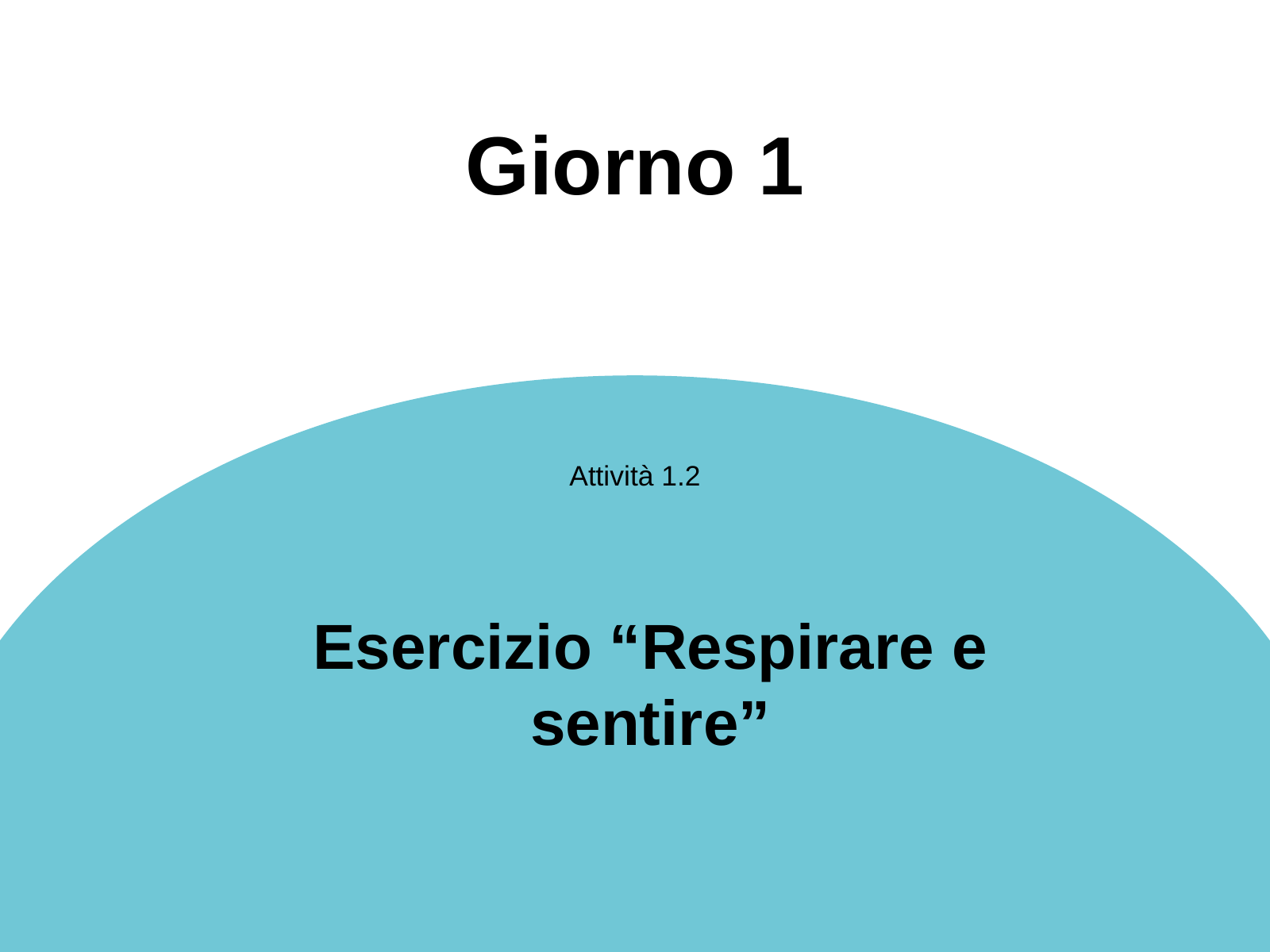

Giorno 1

Attività 1.2
Esercizio “Respirare e sentire”